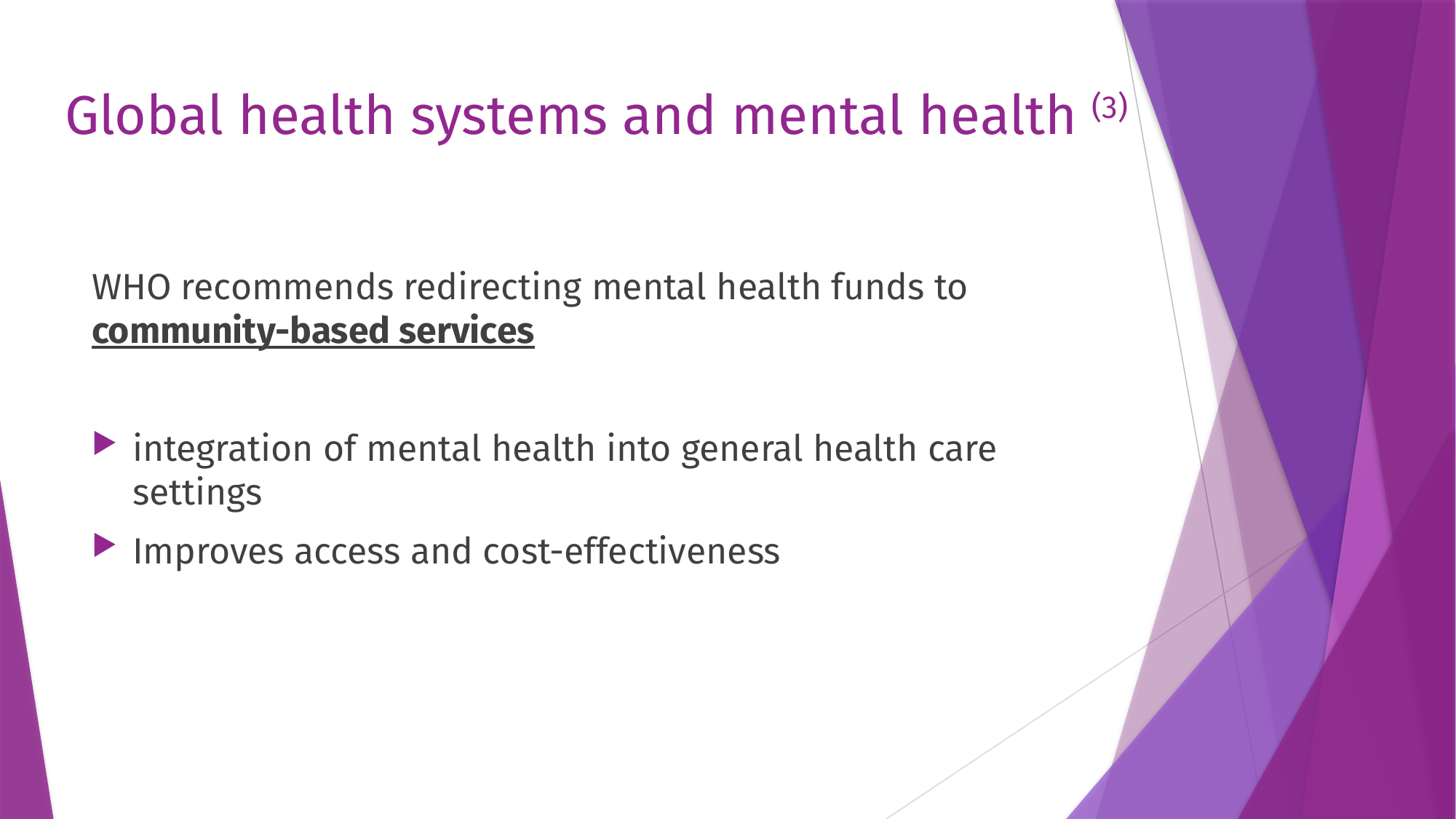

# Global health systems and mental health (3)
WHO recommends redirecting mental health funds to community-based services

integration of mental health into general health care settings
Improves access and cost-effectiveness